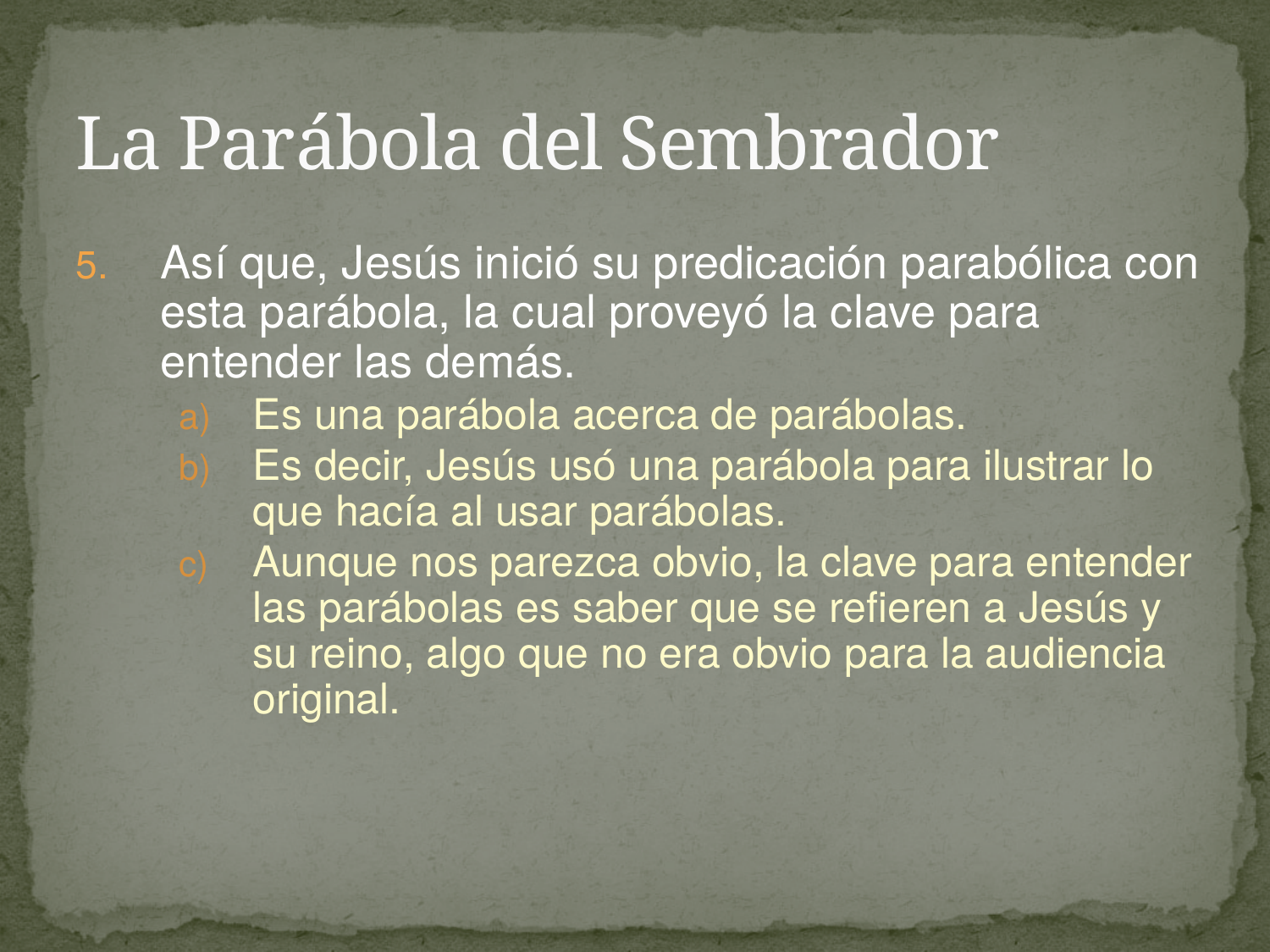

# La Parábola del Sembrador
Así que, Jesús inició su predicación parabólica con esta parábola, la cual proveyó la clave para entender las demás.
Es una parábola acerca de parábolas.
Es decir, Jesús usó una parábola para ilustrar lo que hacía al usar parábolas.
Aunque nos parezca obvio, la clave para entender las parábolas es saber que se refieren a Jesús y su reino, algo que no era obvio para la audiencia original.